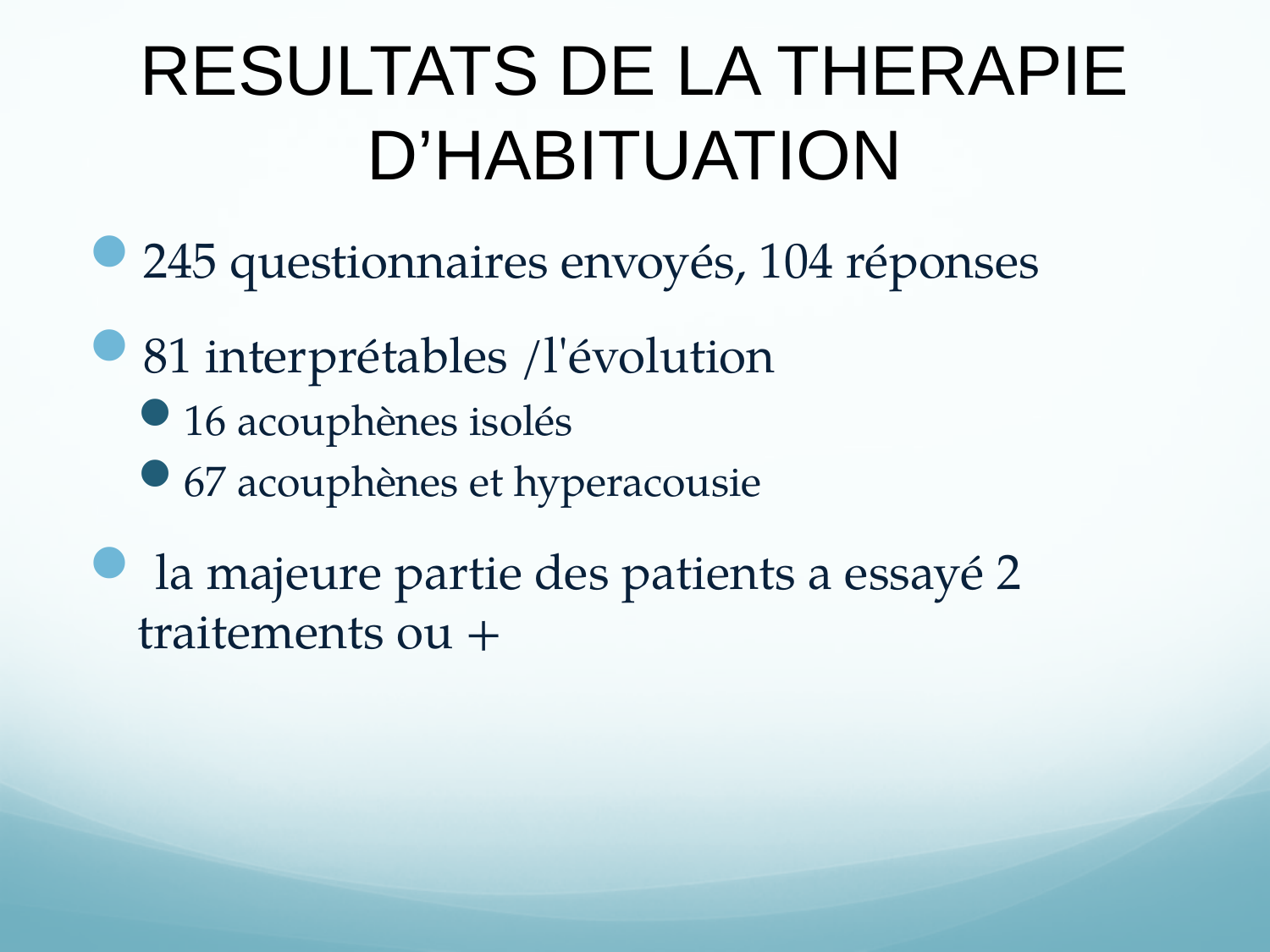

# RESULTATS DE LA THERAPIE D’HABITUATION
245 questionnaires envoyés, 104 réponses
81 interprétables /l'évolution
16 acouphènes isolés
67 acouphènes et hyperacousie
 la majeure partie des patients a essayé 2 traitements ou +